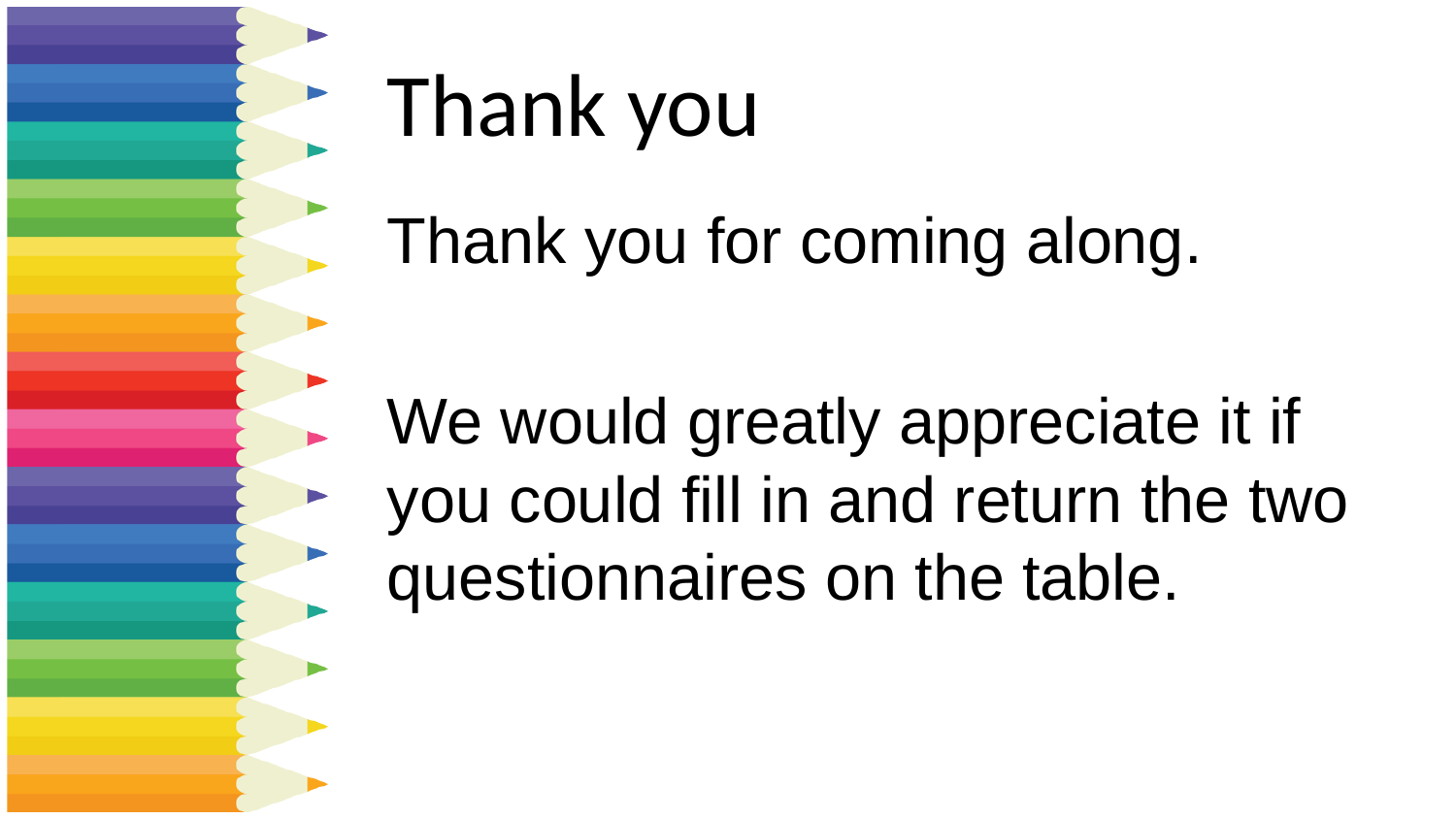

# Thank you
Thank you for coming along.

We would greatly appreciate it if you could fill in and return the two questionnaires on the table.